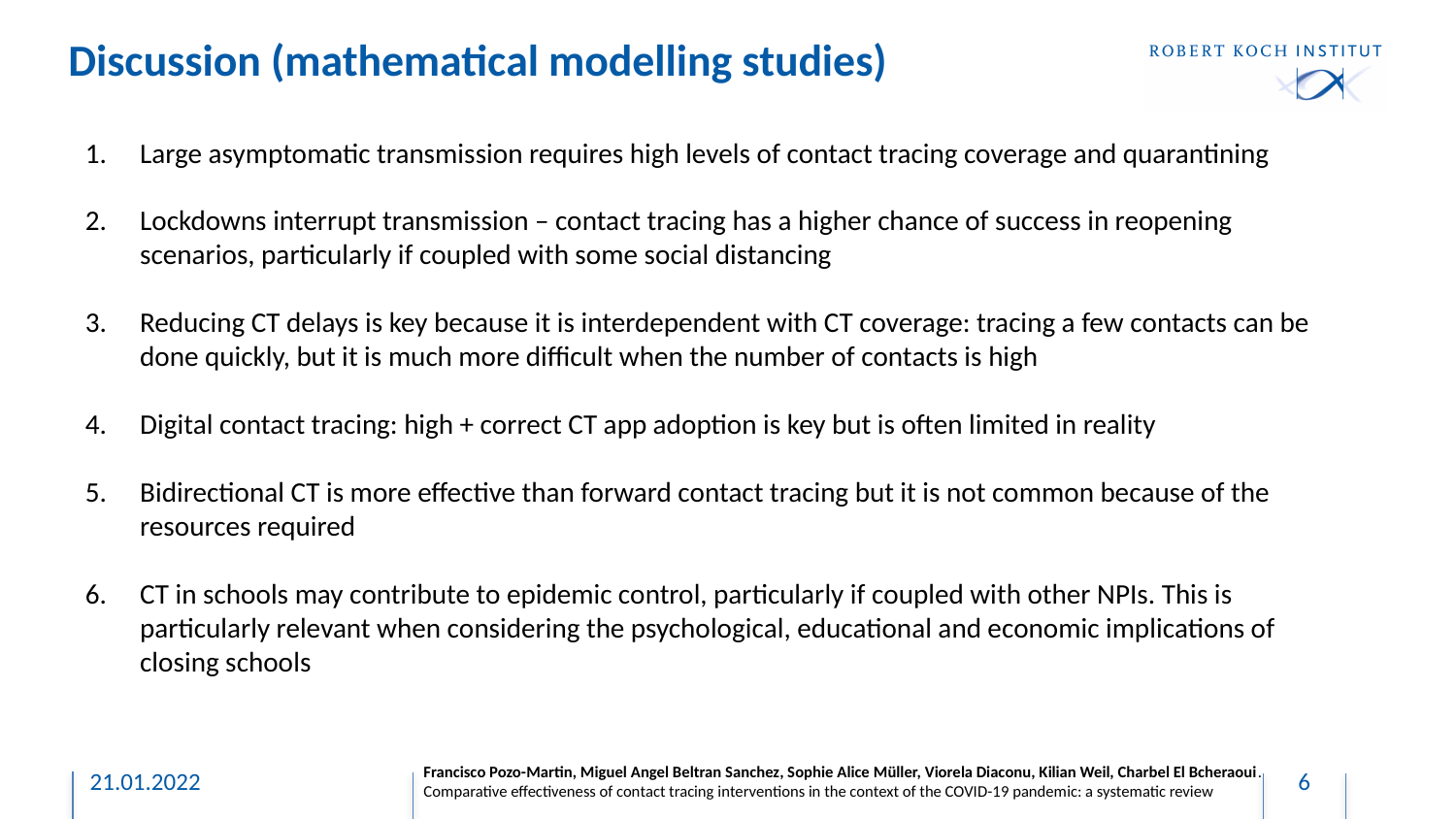

Discussion (mathematical modelling studies)
Large asymptomatic transmission requires high levels of contact tracing coverage and quarantining

Lockdowns interrupt transmission – contact tracing has a higher chance of success in reopening scenarios, particularly if coupled with some social distancing

Reducing CT delays is key because it is interdependent with CT coverage: tracing a few contacts can be done quickly, but it is much more difficult when the number of contacts is high

Digital contact tracing: high + correct CT app adoption is key but is often limited in reality

Bidirectional CT is more effective than forward contact tracing but it is not common because of the resources required

CT in schools may contribute to epidemic control, particularly if coupled with other NPIs. This is particularly relevant when considering the psychological, educational and economic implications of closing schools

Francisco Pozo-Martin, Miguel Angel Beltran Sanchez, Sophie Alice Müller, Viorela Diaconu, Kilian Weil, Charbel El Bcheraoui. Comparative effectiveness of contact tracing interventions in the context of the COVID-19 pandemic: a systematic review
21.01.2022
6